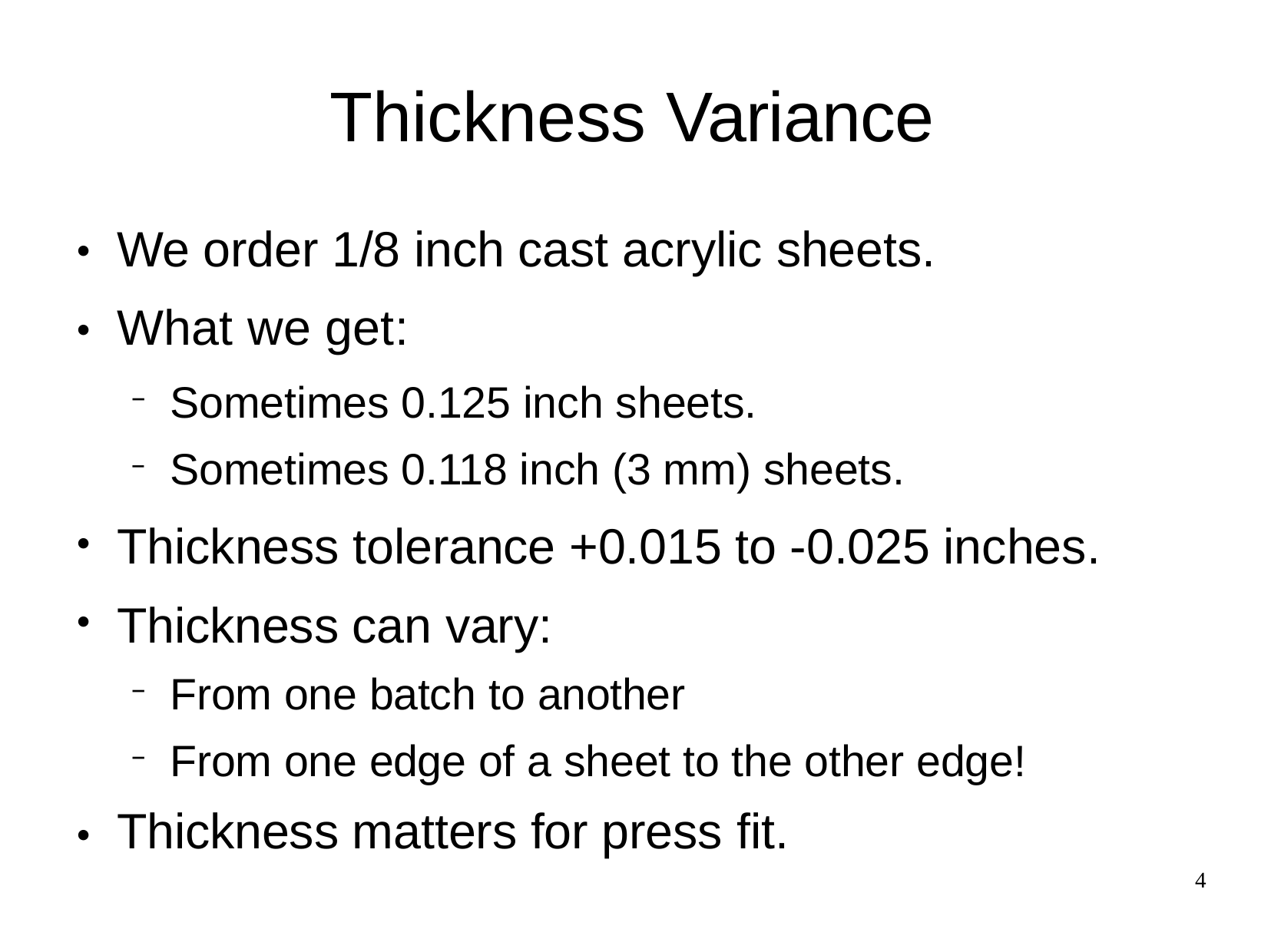

# Thickness Variance
We order 1/8 inch cast acrylic sheets.  What we get:
Sometimes 0.125 inch sheets.
Sometimes 0.118 inch (3 mm) sheets.
Thickness tolerance +0.015 to -0.025 inches.  Thickness can vary:
From one batch to another
From one edge of a sheet to the other edge!
Thickness matters for press fit.
●
●
●
●
●
4